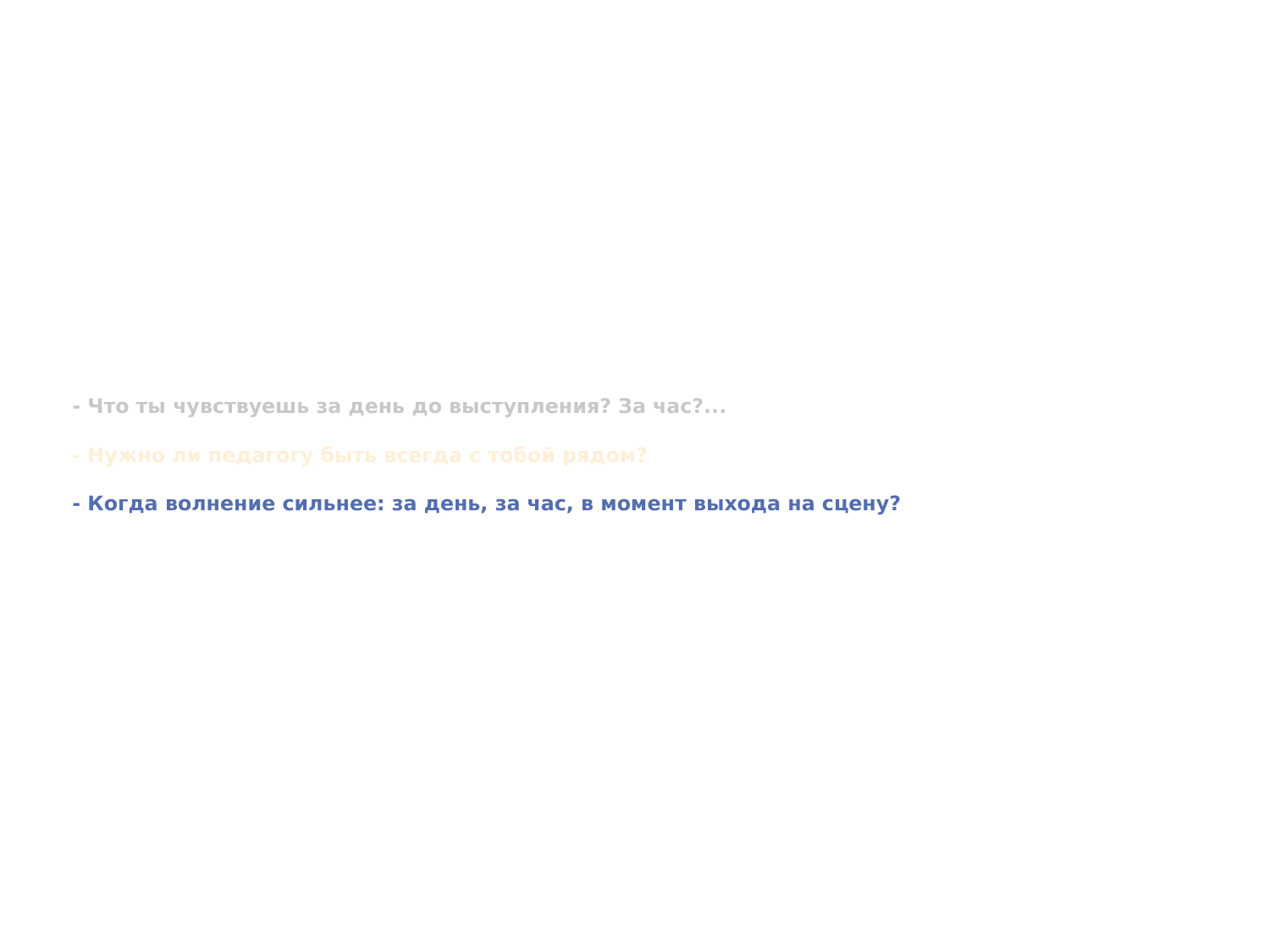

# - Что ты чувствуешь за день до выступления? За час?... - Нужно ли педагогу быть всегда с тобой рядом? - Когда волнение сильнее: за день, за час, в момент выхода на сцену?